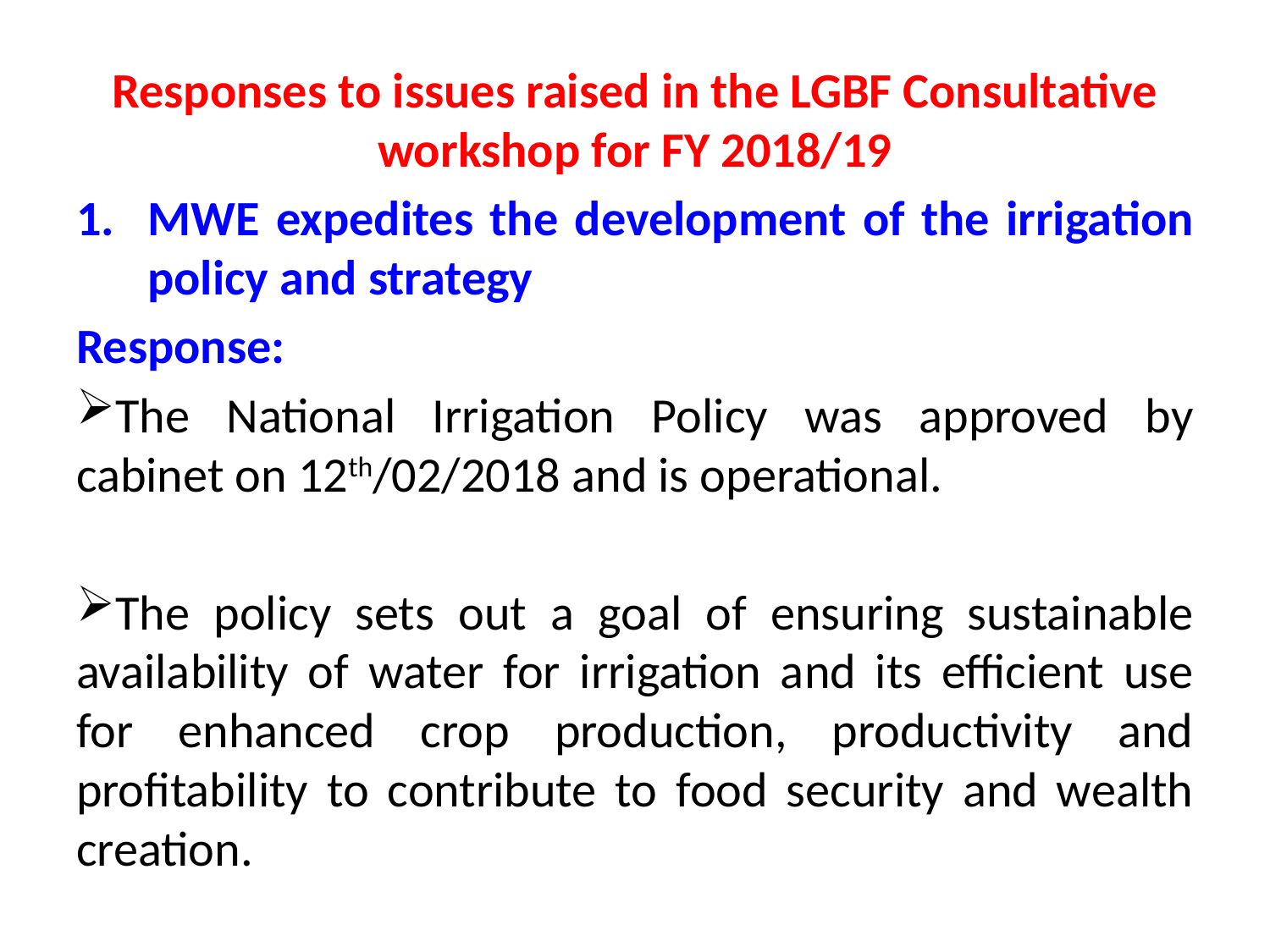

# Responses to issues raised in the LGBF Consultative workshop for FY 2018/19
MWE expedites the development of the irrigation policy and strategy
Response:
The National Irrigation Policy was approved by cabinet on 12th/02/2018 and is operational.

The policy sets out a goal of ensuring sustainable availability of water for irrigation and its efficient use for enhanced crop production, productivity and profitability to contribute to food security and wealth creation.